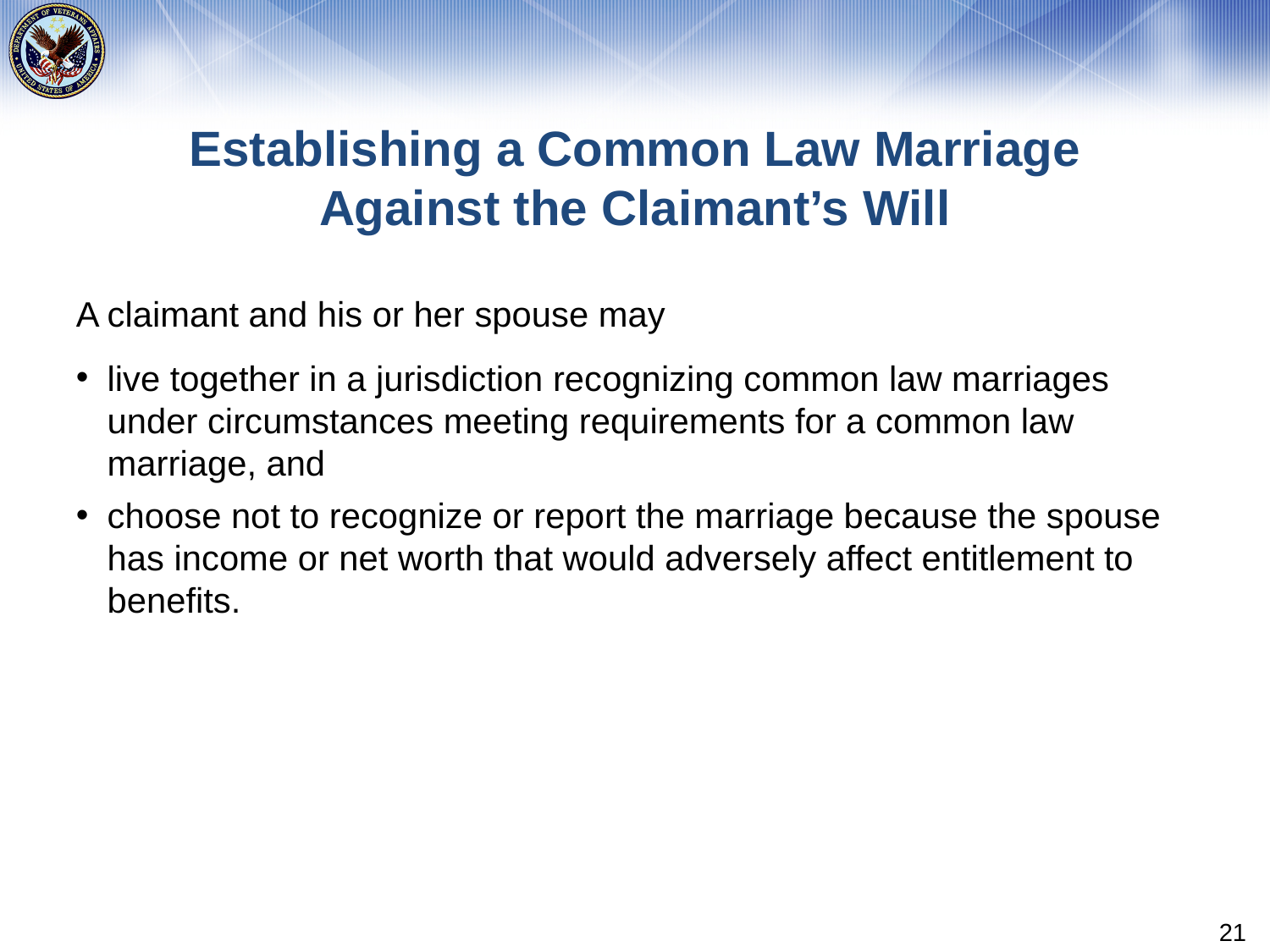

# Establishing a Common Law Marriage Against the Claimant’s Will
A claimant and his or her spouse may
live together in a jurisdiction recognizing common law marriages under circumstances meeting requirements for a common law marriage, and
choose not to recognize or report the marriage because the spouse has income or net worth that would adversely affect entitlement to benefits.
21